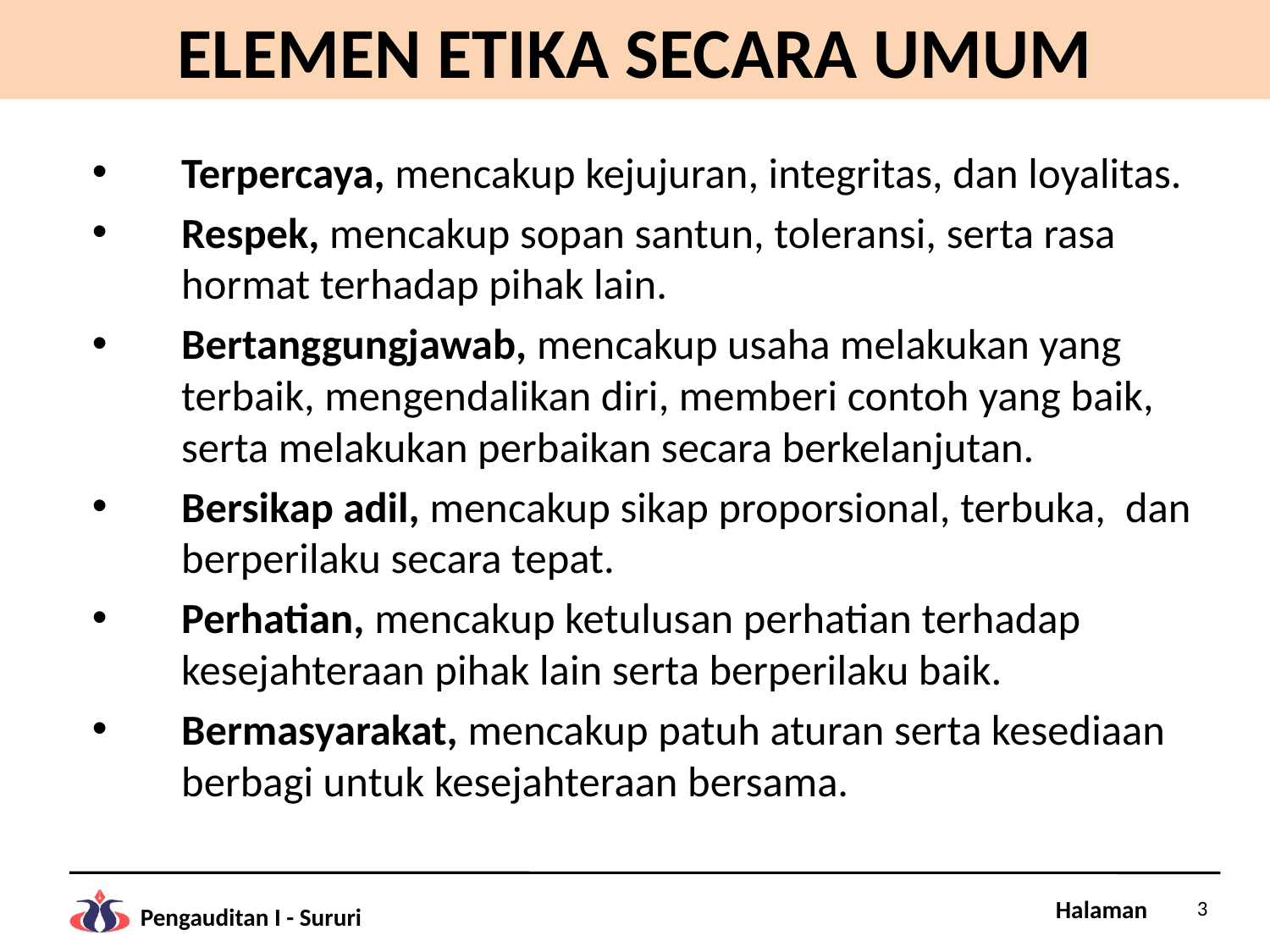

# ELEMEN ETIKA SECARA UMUM
Terpercaya, mencakup kejujuran, integritas, dan loyalitas.
Respek, mencakup sopan santun, toleransi, serta rasa hormat terhadap pihak lain.
Bertanggungjawab, mencakup usaha melakukan yang terbaik, mengendalikan diri, memberi contoh yang baik, serta melakukan perbaikan secara berkelanjutan.
Bersikap adil, mencakup sikap proporsional, terbuka,  dan berperilaku secara tepat.
Perhatian, mencakup ketulusan perhatian terhadap kesejahteraan pihak lain serta berperilaku baik.
Bermasyarakat, mencakup patuh aturan serta kesediaan berbagi untuk kesejahteraan bersama.

3